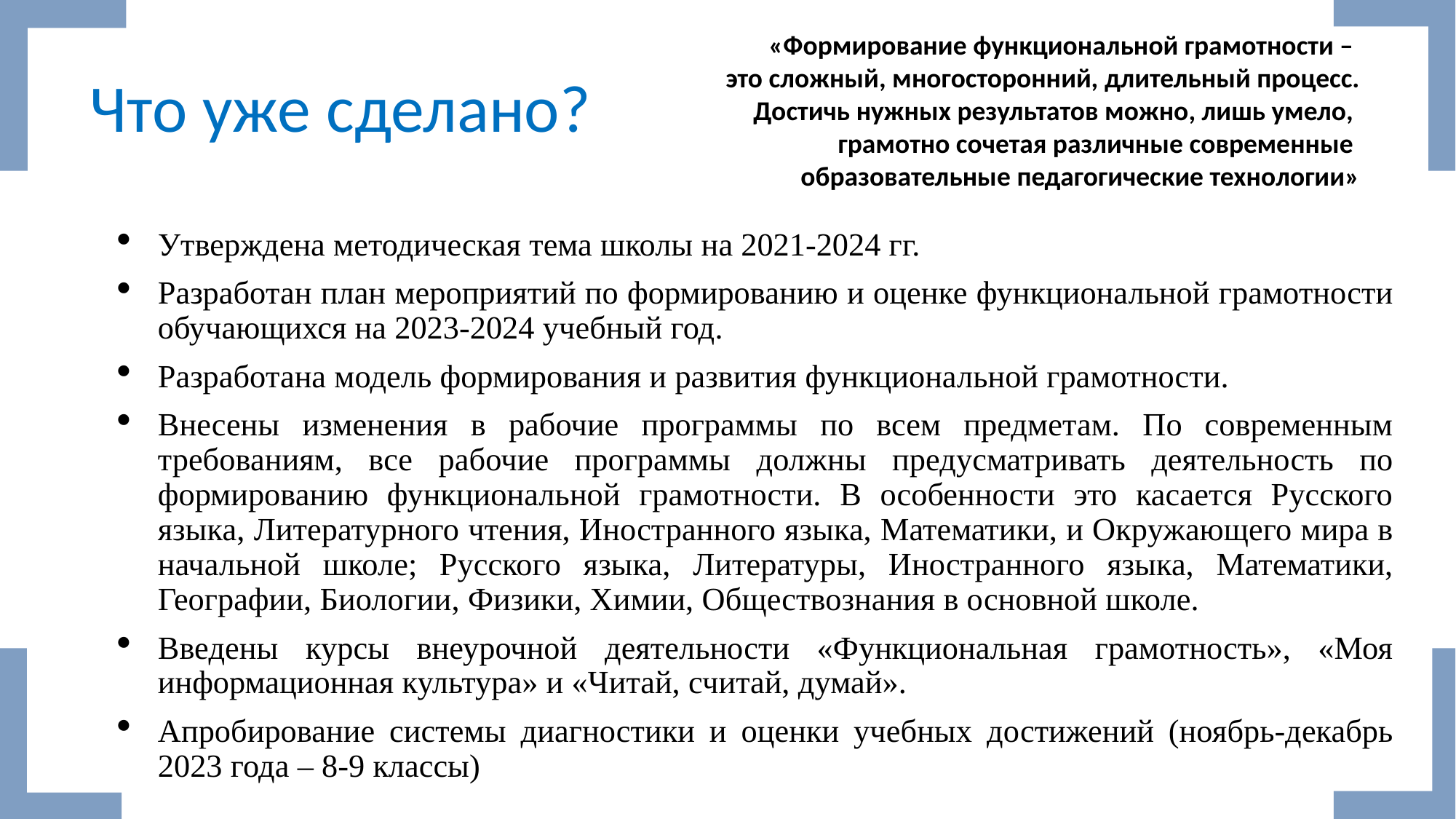

«Формирование функциональной грамотности –
это сложный, многосторонний, длительный процесс.
Достичь нужных результатов можно, лишь умело,
грамотно сочетая различные современные
образовательные педагогические технологии»
# Что уже сделано?
Утверждена методическая тема школы на 2021-2024 гг.
Разработан план мероприятий по формированию и оценке функциональной грамотности обучающихся на 2023-2024 учебный год.
Разработана модель формирования и развития функциональной грамотности.
Внесены изменения в рабочие программы по всем предметам. По современным требованиям, все рабочие программы должны предусматривать деятельность по формированию функциональной грамотности. В особенности это касается Русского языка, Литературного чтения, Иностранного языка, Математики, и Окружающего мира в начальной школе; Русского языка, Литературы, Иностранного языка, Математики, Географии, Биологии, Физики, Химии, Обществознания в основной школе.
Введены курсы внеурочной деятельности «Функциональная грамотность», «Моя информационная культура» и «Читай, считай, думай».
Апробирование системы диагностики и оценки учебных достижений (ноябрь-декабрь 2023 года – 8-9 классы)